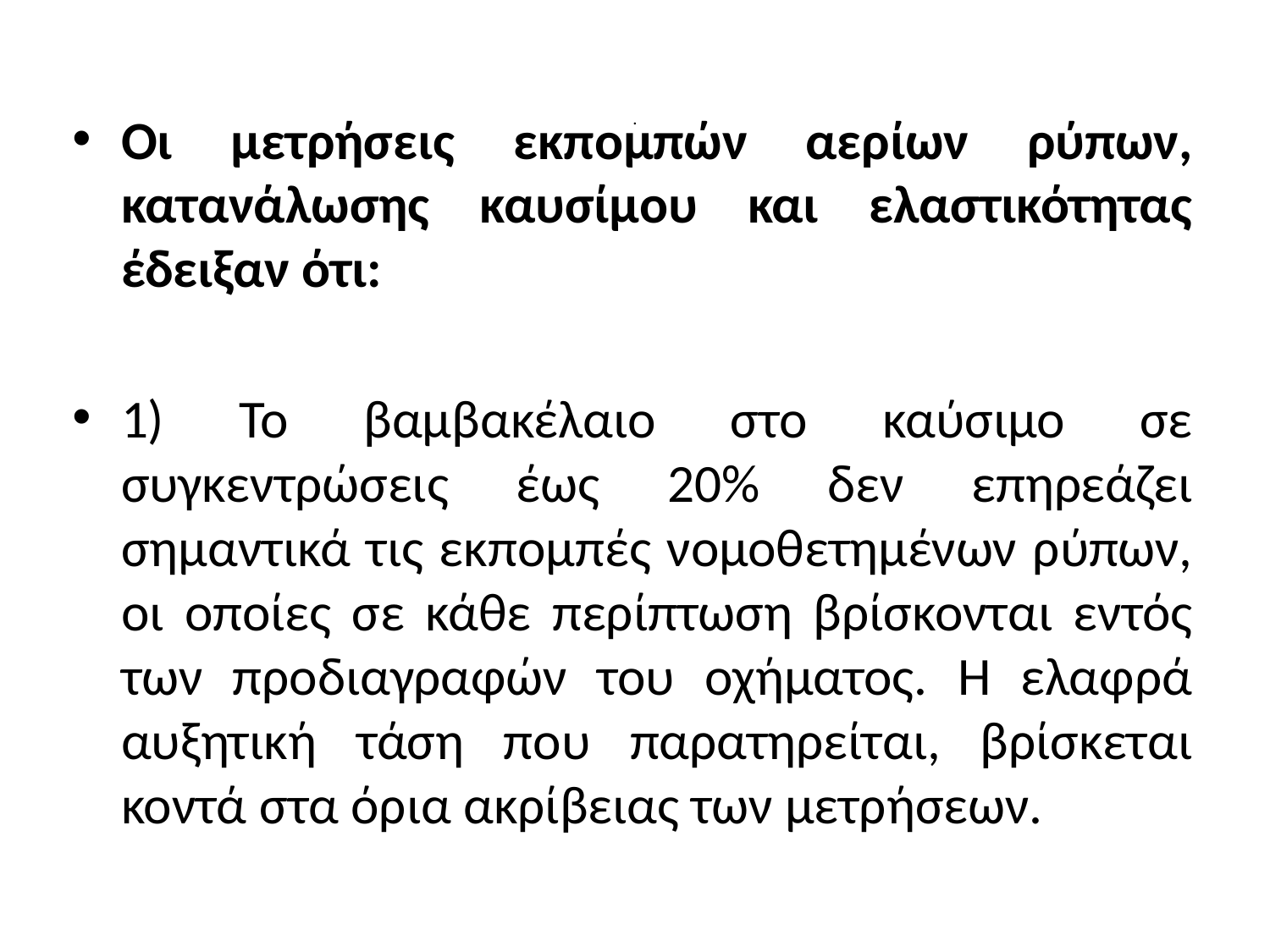

# .
Οι μετρήσεις εκπομπών αερίων ρύπων, κατανάλωσης καυσίμου και ελαστικότητας έδειξαν ότι:

1) Το βαμβακέλαιο στο καύσιμο σε συγκεντρώσεις έως 20% δεν επηρεάζει σημαντικά τις εκπομπές νομοθετημένων ρύπων, οι οποίες σε κάθε περίπτωση βρίσκονται εντός των προδιαγραφών του οχήματος. Η ελαφρά αυξητική τάση που παρατηρείται, βρίσκεται κοντά στα όρια ακρίβειας των μετρήσεων.